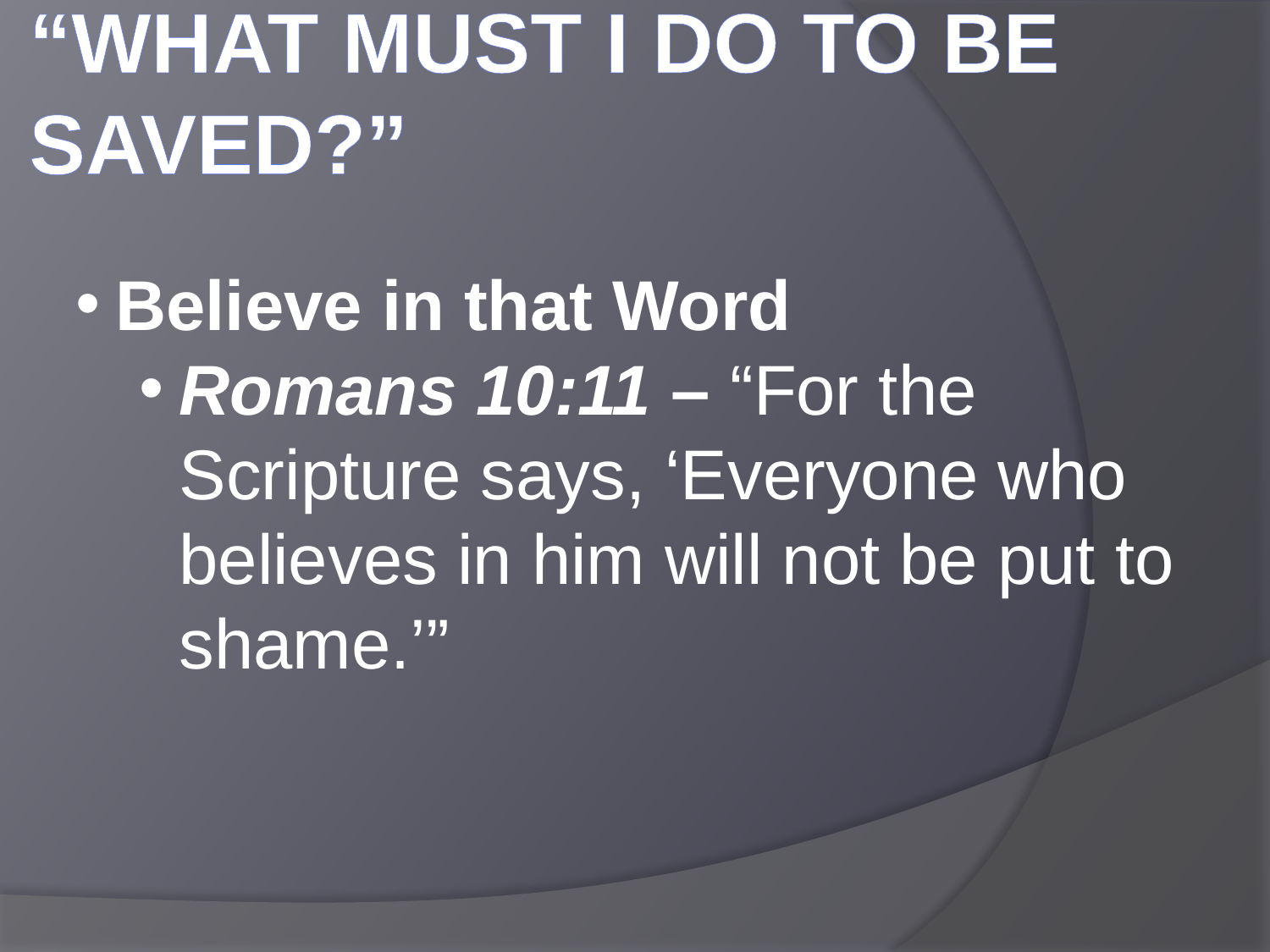

“what must I do to be saved?”
Believe in that Word
Romans 10:11 – “For the Scripture says, ‘Everyone who believes in him will not be put to shame.’”